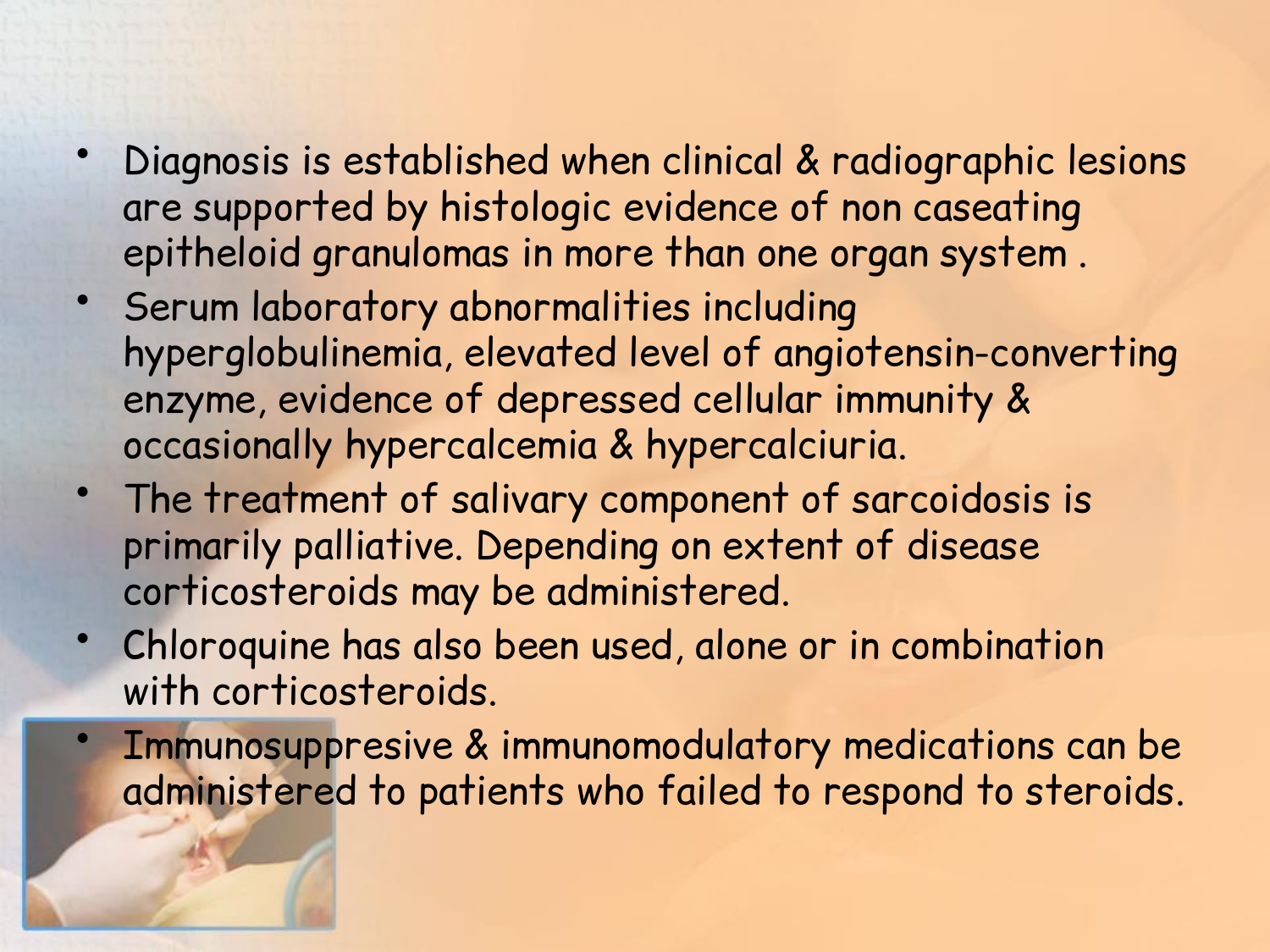

Diagnosis is established when clinical & radiographic lesions are supported by histologic evidence of non caseating epitheloid granulomas in more than one organ system .
Serum laboratory abnormalities including hyperglobulinemia, elevated level of angiotensin-converting enzyme, evidence of depressed cellular immunity & occasionally hypercalcemia & hypercalciuria.
The treatment of salivary component of sarcoidosis is primarily palliative. Depending on extent of disease  corticosteroids may be administered.
Chloroquine has also been used, alone or in combination with corticosteroids.
Immunosuppresive & immunomodulatory medications can be administered to patients who failed to respond to steroids.